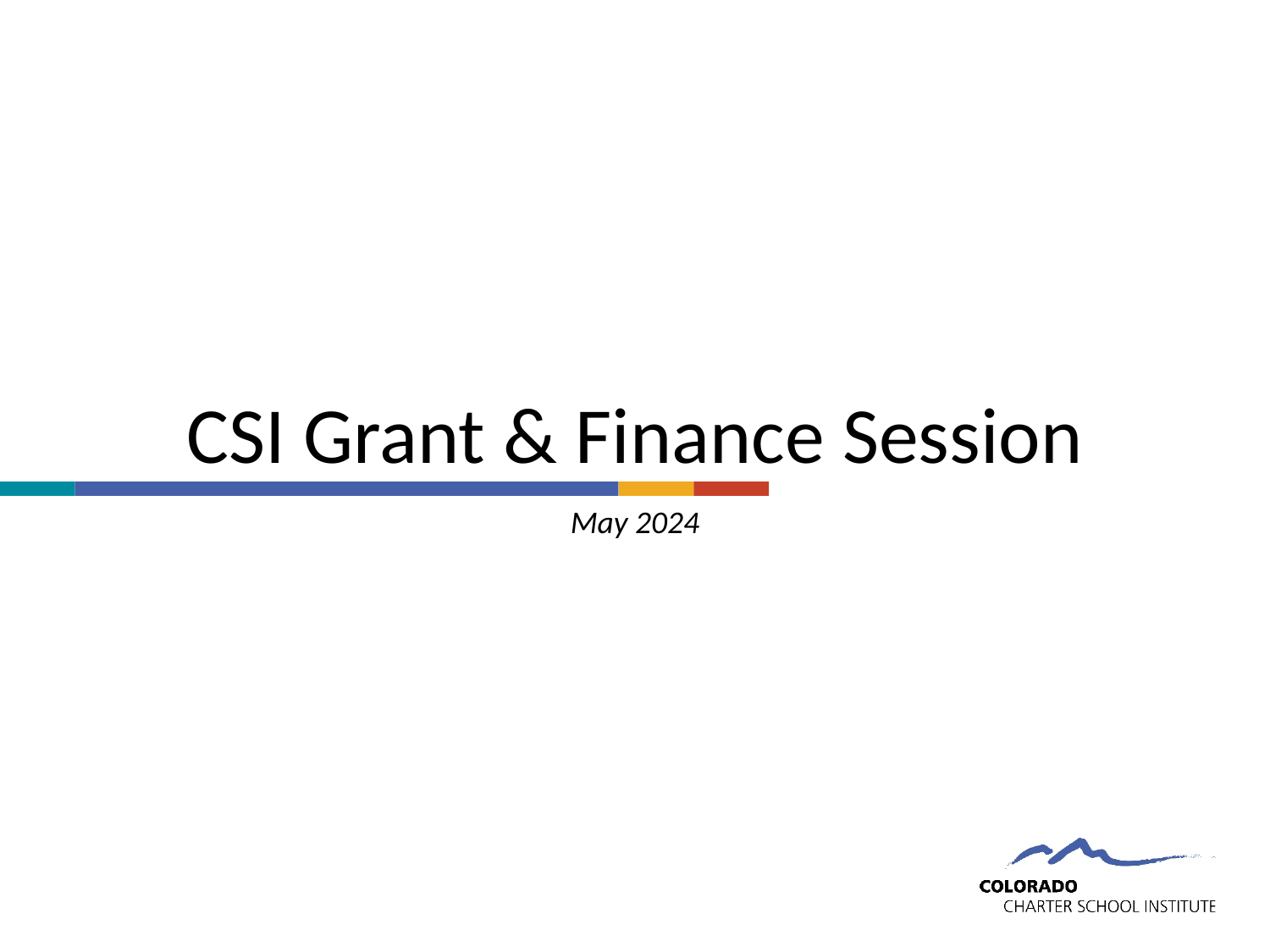

# CSI Grant & Finance Session
May 2024